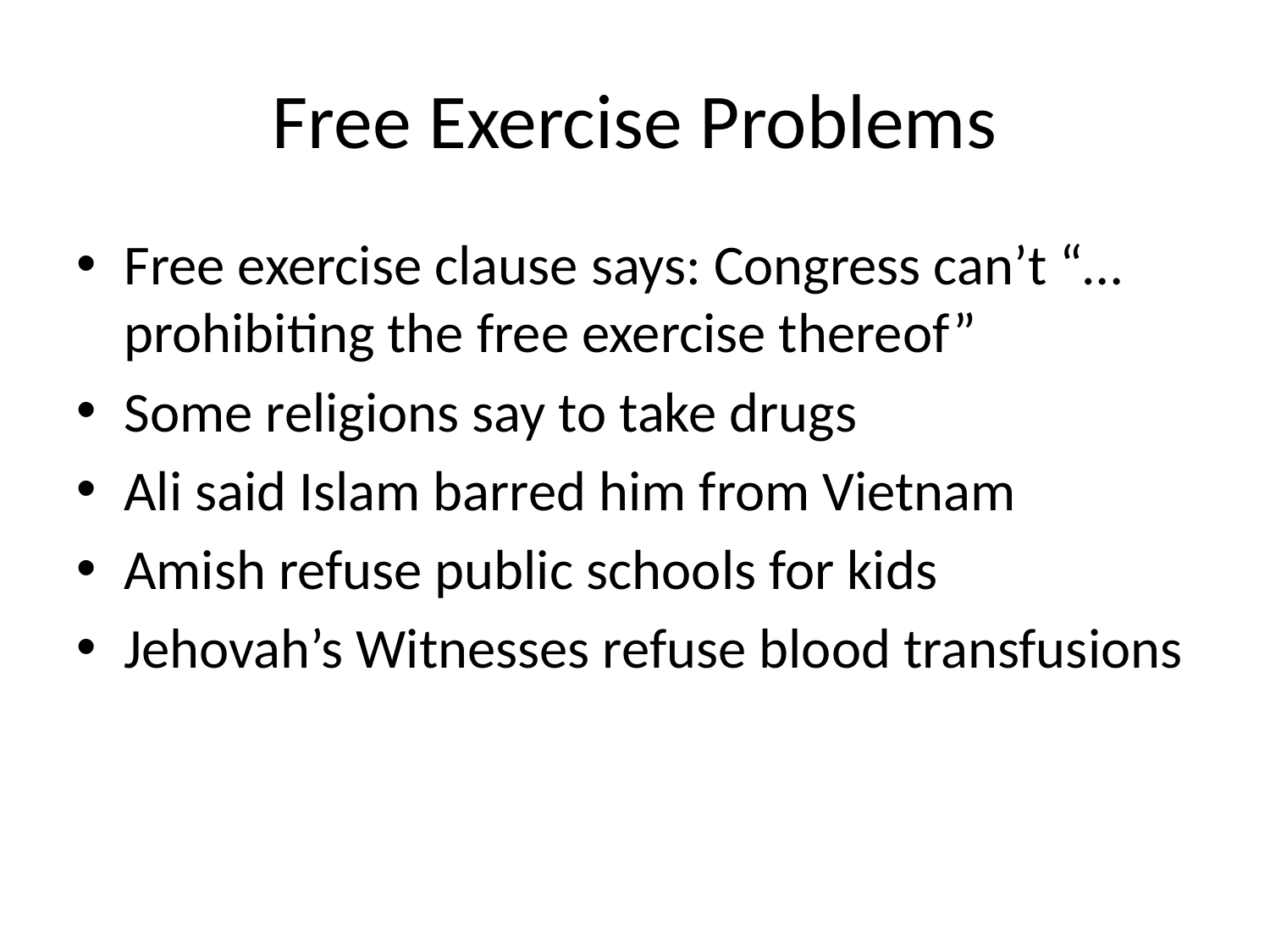

# Free Exercise Problems
Free exercise clause says: Congress can’t “… prohibiting the free exercise thereof”
Some religions say to take drugs
Ali said Islam barred him from Vietnam
Amish refuse public schools for kids
Jehovah’s Witnesses refuse blood transfusions